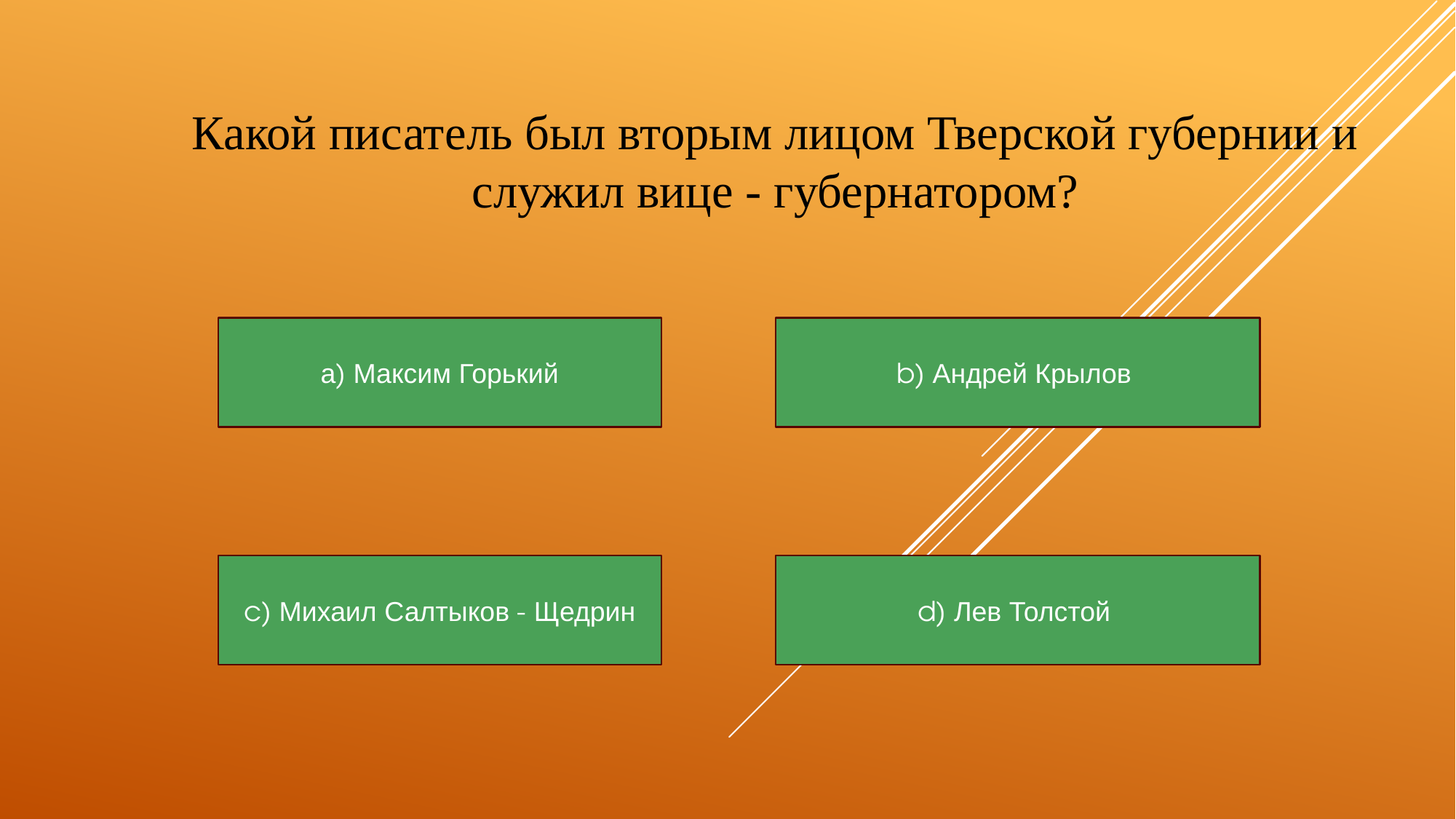

|  |
| --- |
Какой писатель был вторым лицом Тверской губернии и служил вице - губернатором?
а) Максим Горький
b) Андрей Крылов
c) Михаил Салтыков - Щедрин
d) Лев Толстой